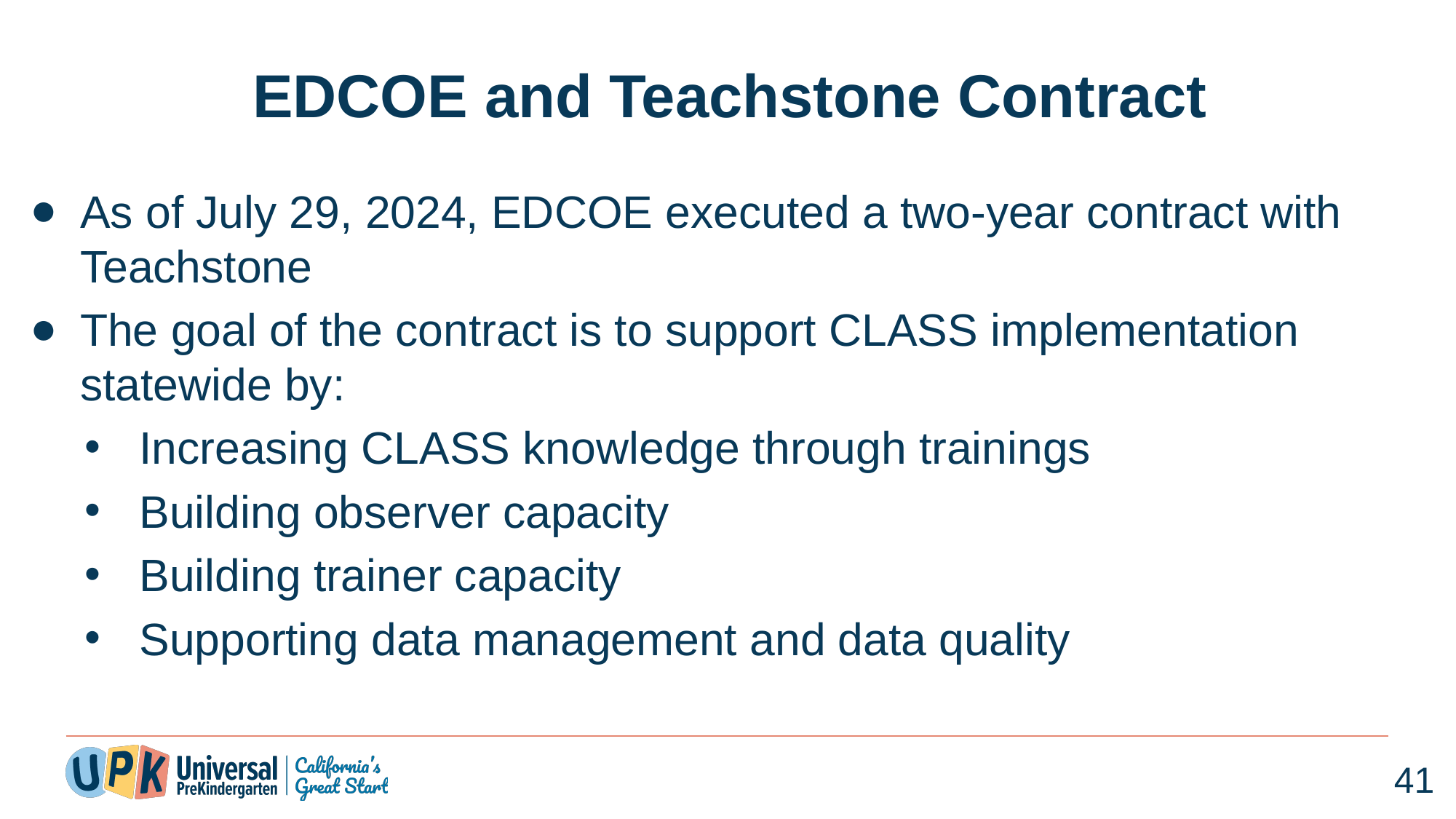

# EDCOE and Teachstone Contract
As of July 29, 2024, EDCOE executed a two-year contract with Teachstone
The goal of the contract is to support CLASS implementation statewide by:
Increasing CLASS knowledge through trainings
Building observer capacity
Building trainer capacity
Supporting data management and data quality

41